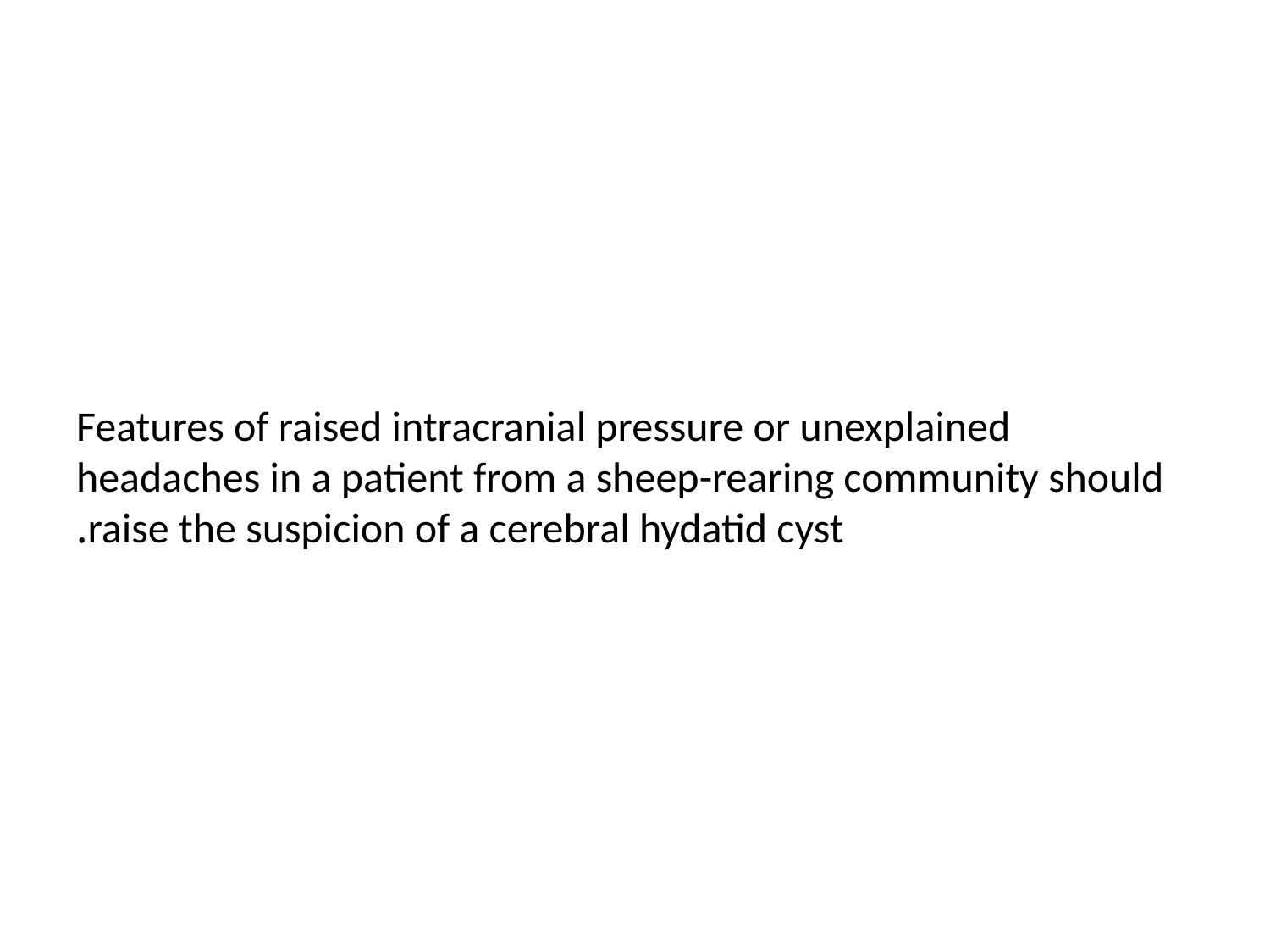

# Features of raised intracranial pressure or unexplained headaches in a patient from a sheep-rearing community should raise the suspicion of a cerebral hydatid cyst.